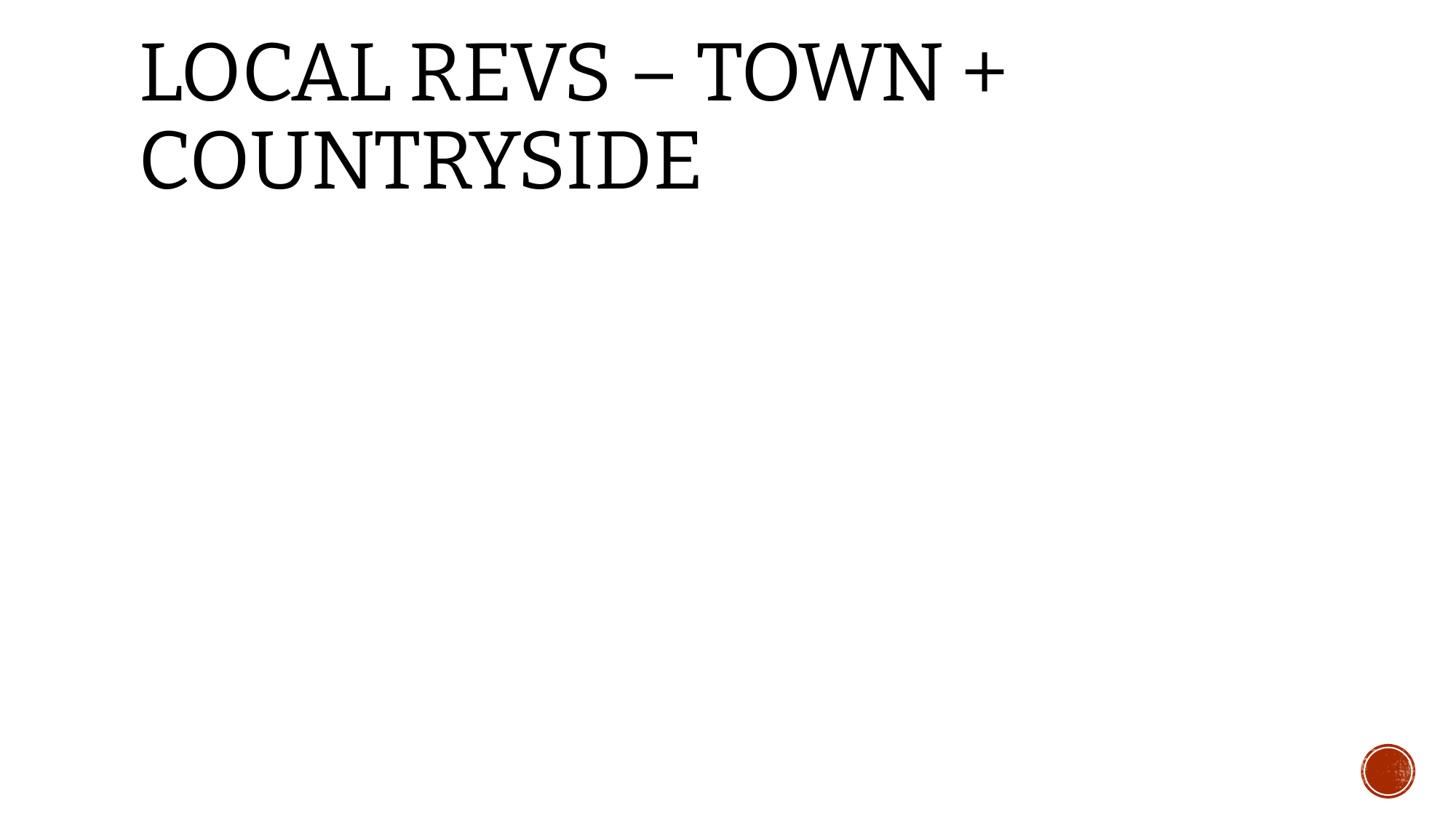

# Local Revs – Town + countryside